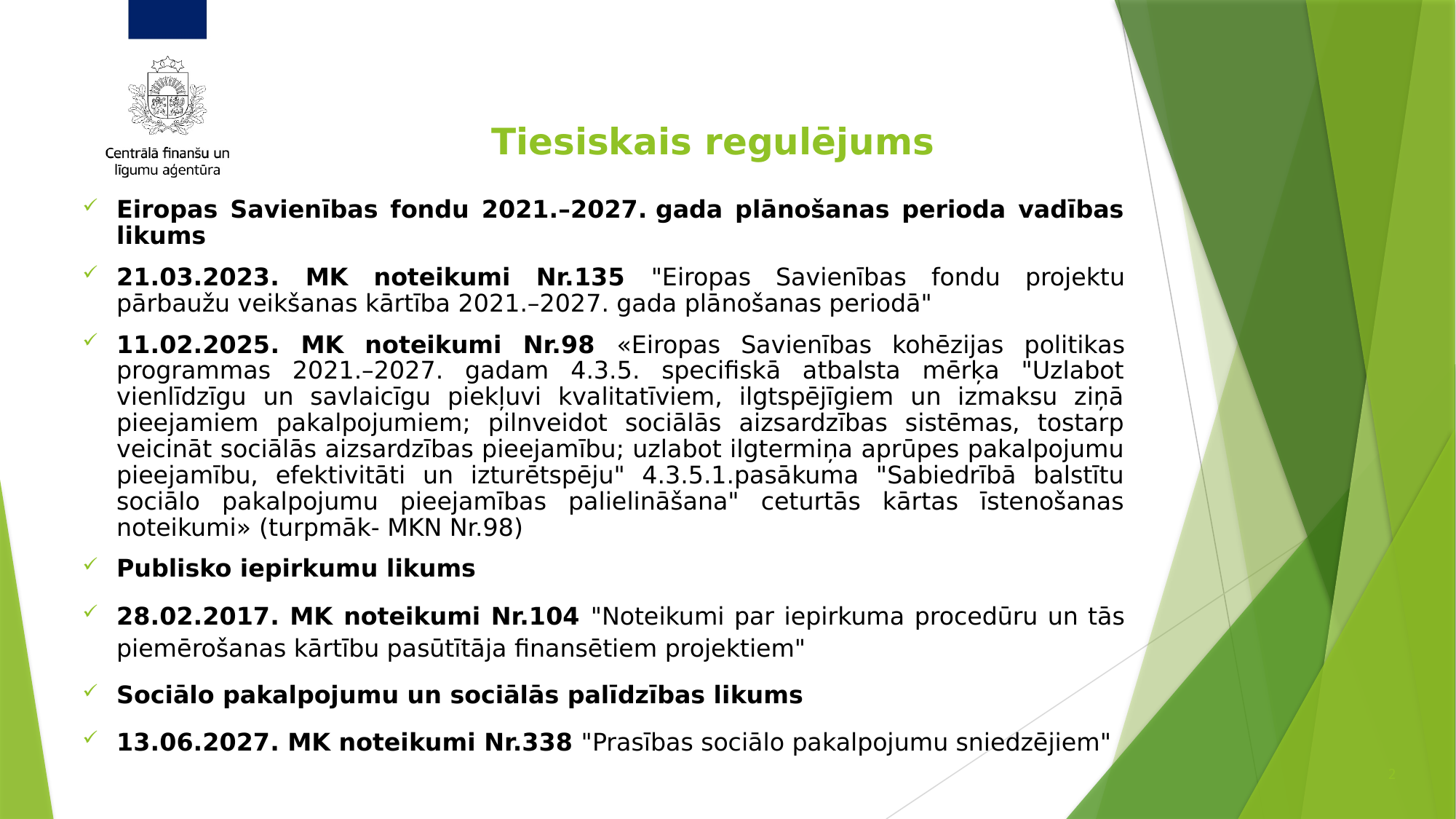

# Tiesiskais regulējums
Eiropas Savienības fondu 2021.–2027. gada plānošanas perioda vadības likums
21.03.2023. MK noteikumi Nr.135 "Eiropas Savienības fondu projektu pārbaužu veikšanas kārtība 2021.–2027. gada plānošanas periodā"
11.02.2025. MK noteikumi Nr.98 «Eiropas Savienības kohēzijas politikas programmas 2021.–2027. gadam 4.3.5. specifiskā atbalsta mērķa "Uzlabot vienlīdzīgu un savlaicīgu piekļuvi kvalitatīviem, ilgtspējīgiem un izmaksu ziņā pieejamiem pakalpojumiem; pilnveidot sociālās aizsardzības sistēmas, tostarp veicināt sociālās aizsardzības pieejamību; uzlabot ilgtermiņa aprūpes pakalpojumu pieejamību, efektivitāti un izturētspēju" 4.3.5.1.pasākuma "Sabiedrībā balstītu sociālo pakalpojumu pieejamības palielināšana" ceturtās kārtas īstenošanas noteikumi» (turpmāk- MKN Nr.98)
Publisko iepirkumu likums
28.02.2017. MK noteikumi Nr.104 "Noteikumi par iepirkuma procedūru un tās piemērošanas kārtību pasūtītāja finansētiem projektiem"
Sociālo pakalpojumu un sociālās palīdzības likums
13.06.2027. MK noteikumi Nr.338 "Prasības sociālo pakalpojumu sniedzējiem"
2